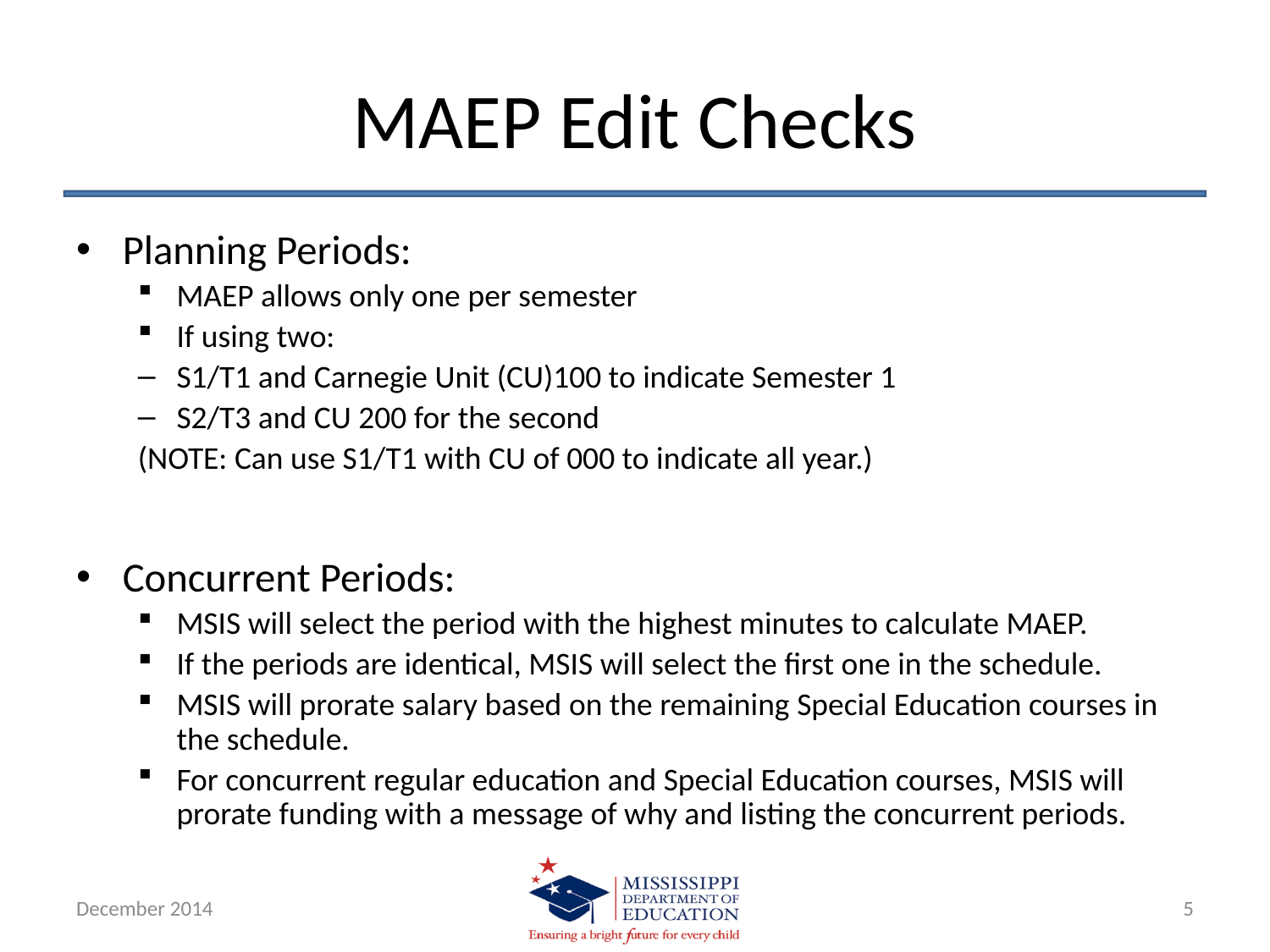

# MAEP Edit Checks
Planning Periods:
MAEP allows only one per semester
If using two:
S1/T1 and Carnegie Unit (CU)100 to indicate Semester 1
S2/T3 and CU 200 for the second
(NOTE: Can use S1/T1 with CU of 000 to indicate all year.)

Concurrent Periods:
MSIS will select the period with the highest minutes to calculate MAEP.
If the periods are identical, MSIS will select the first one in the schedule.
MSIS will prorate salary based on the remaining Special Education courses in the schedule.
For concurrent regular education and Special Education courses, MSIS will prorate funding with a message of why and listing the concurrent periods.

December 2014
5